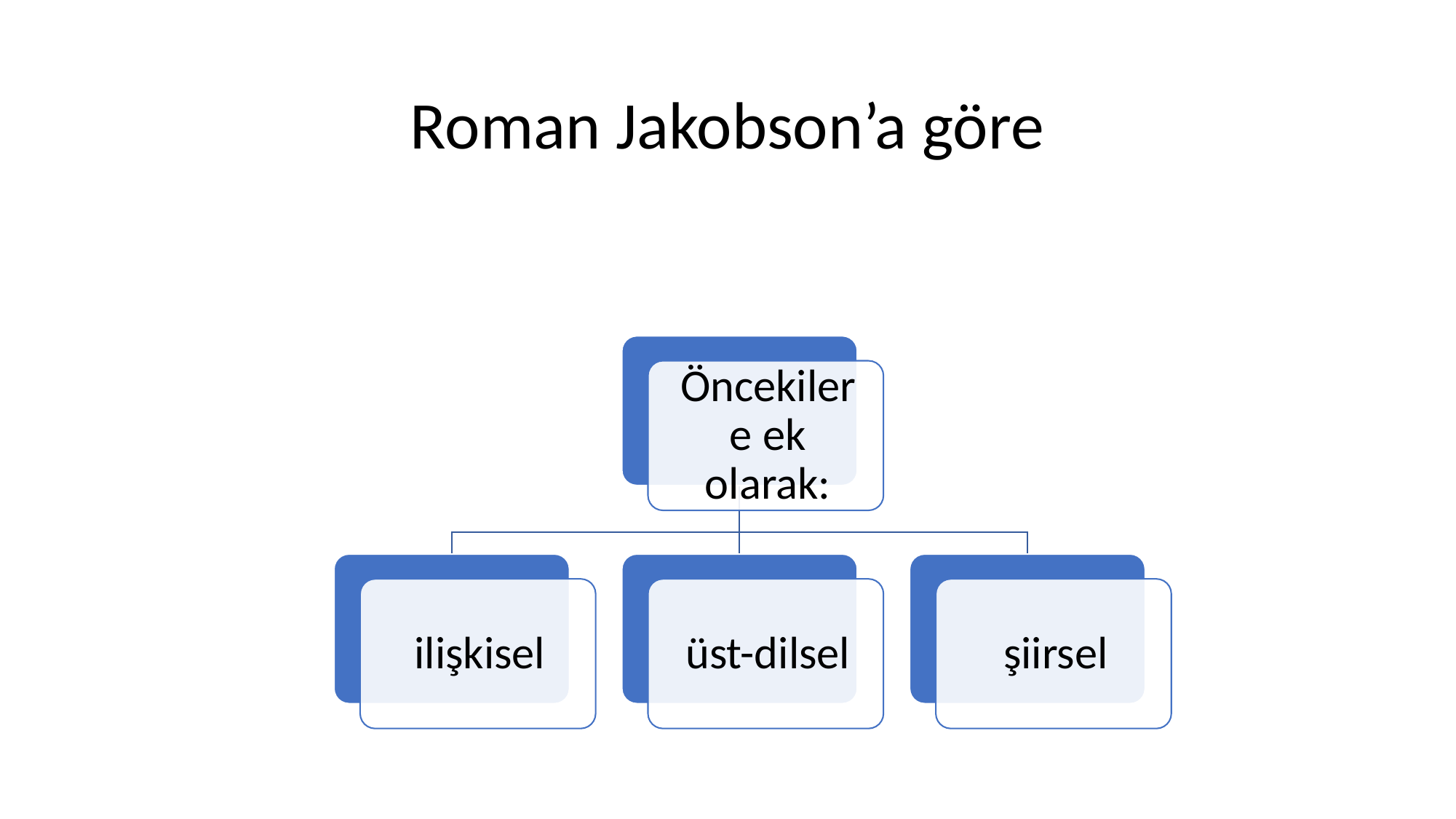

# Roman Jakobson’a göre
Öncekilere ek olarak:
ilişkisel
üst-dilsel
şiirsel